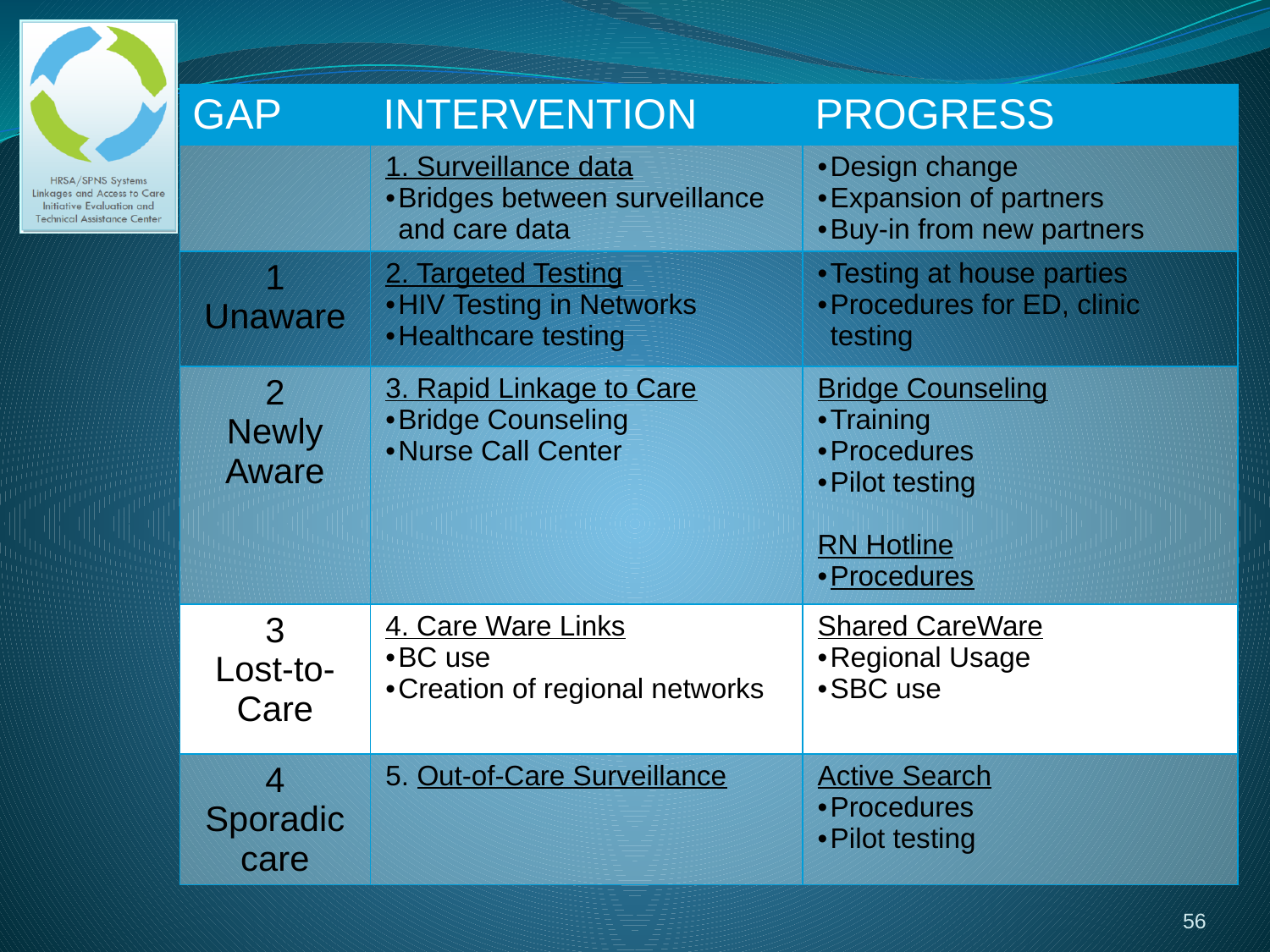

| GAP | INTERVENTION | PROGRESS |
| --- | --- | --- |
|  | 1. Surveillance data Bridges between surveillance and care data | Design change Expansion of partners Buy-in from new partners |
| 1 Unaware | 2. Targeted Testing HIV Testing in Networks Healthcare testing | Testing at house parties Procedures for ED, clinic testing |
| 2 Newly Aware | 3. Rapid Linkage to Care Bridge Counseling Nurse Call Center | Bridge Counseling Training Procedures Pilot testing RN Hotline Procedures |
| 3 Lost-to-Care | 4. Care Ware Links BC use Creation of regional networks | Shared CareWare Regional Usage SBC use |
| 4 Sporadic care | 5. Out-of-Care Surveillance | Active Search Procedures Pilot testing |
56